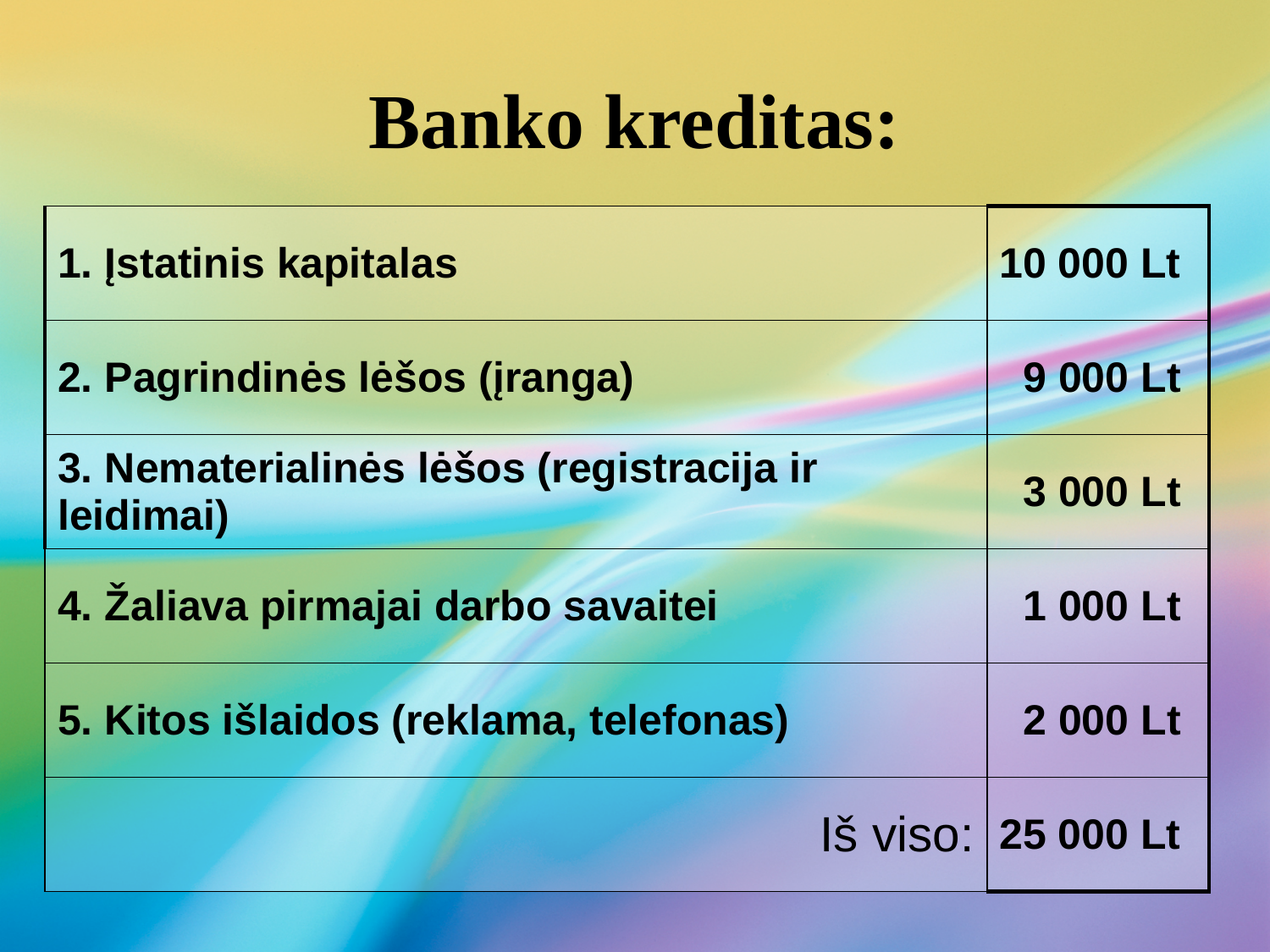

# Banko kreditas:
| 1. Įstatinis kapitalas | 10 000 Lt |
| --- | --- |
| 2. Pagrindinės lėšos (įranga) | 9 000 Lt |
| 3. Nematerialinės lėšos (registracija ir leidimai) | 3 000 Lt |
| 4. Žaliava pirmajai darbo savaitei | 1 000 Lt |
| 5. Kitos išlaidos (reklama, telefonas) | 2 000 Lt |
| Iš viso: | 25 000 Lt |